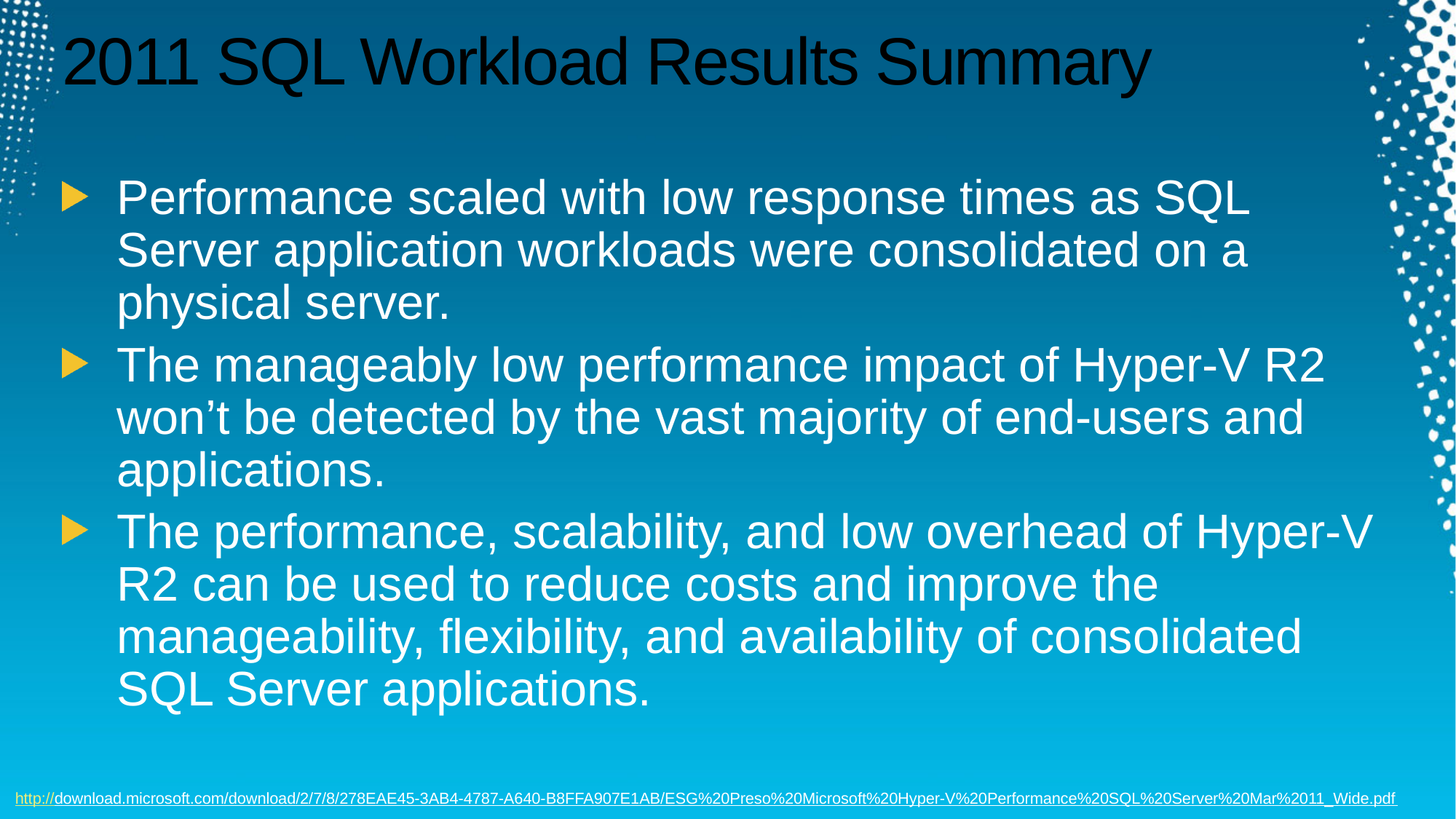

# 2011 SQL Workload Results Summary
Performance scaled with low response times as SQL Server application workloads were consolidated on a physical server.
The manageably low performance impact of Hyper-V R2 won’t be detected by the vast majority of end-users and applications.
The performance, scalability, and low overhead of Hyper-V R2 can be used to reduce costs and improve the manageability, flexibility, and availability of consolidated SQL Server applications.
http://download.microsoft.com/download/2/7/8/278EAE45-3AB4-4787-A640-B8FFA907E1AB/ESG%20Preso%20Microsoft%20Hyper-V%20Performance%20SQL%20Server%20Mar%2011_Wide.pdf